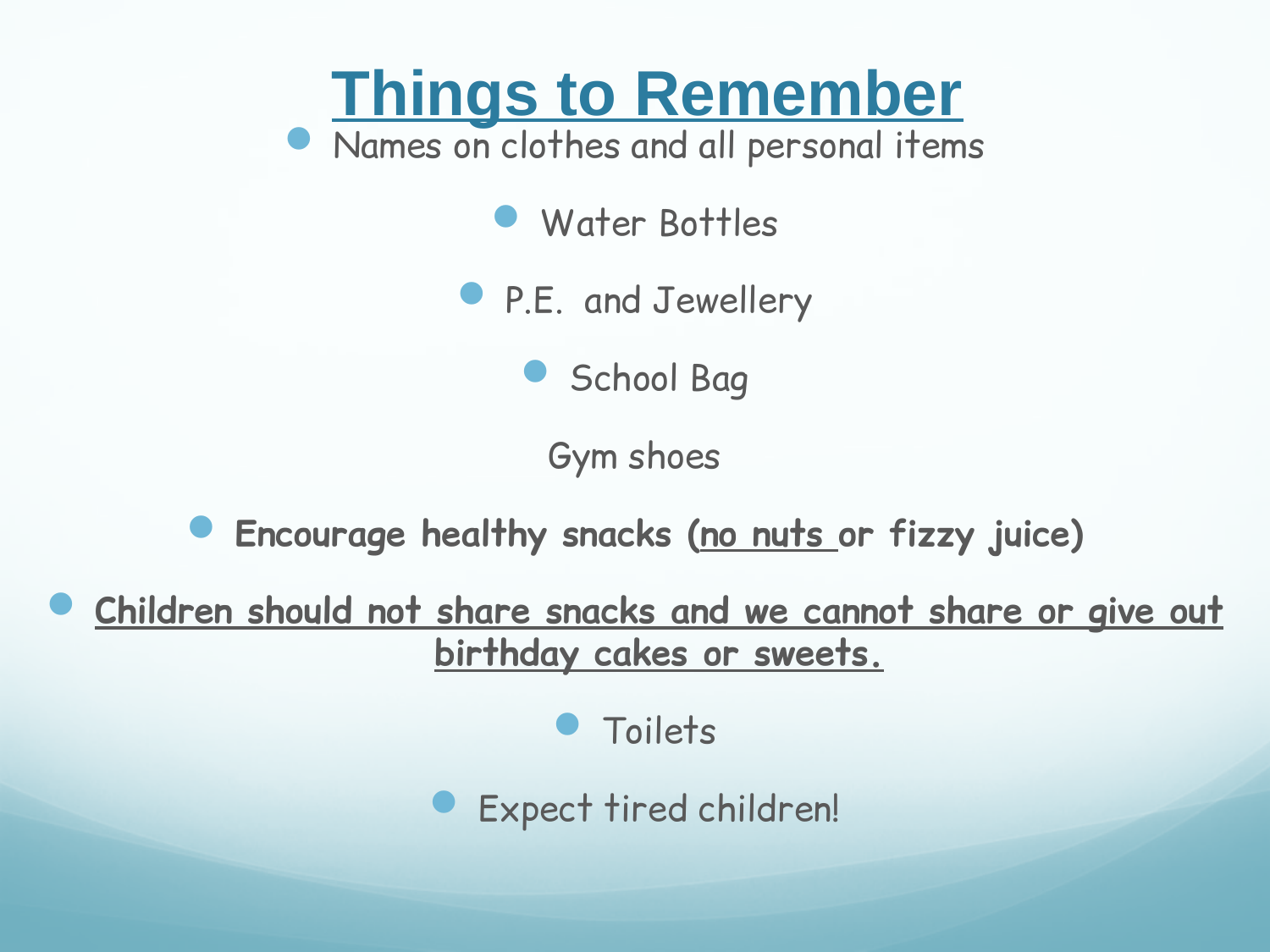

# Things to Remember

Names on clothes and all personal items
Water Bottles
P.E.  and Jewellery
School Bag
Gym shoes
Encourage healthy snacks (no nuts or fizzy juice)
Children should not share snacks and we cannot share or give out birthday cakes or sweets.
Toilets
Expect tired children!